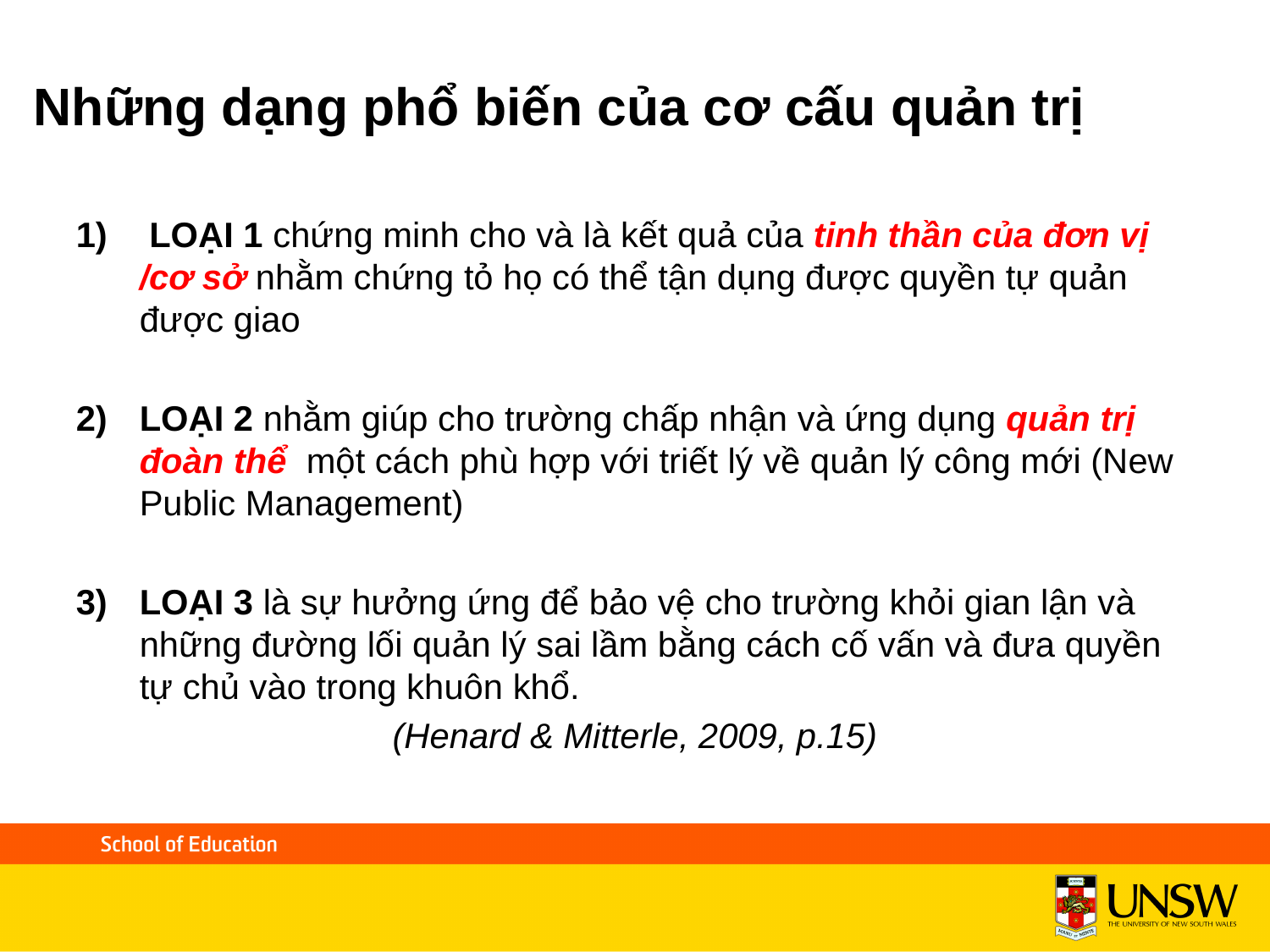

# Những dạng phổ biến của cơ cấu quản trị
 LOẠI 1 chứng minh cho và là kết quả của tinh thần của đơn vị /cơ sở nhằm chứng tỏ họ có thể tận dụng được quyền tự quản được giao

LOẠI 2 nhằm giúp cho trường chấp nhận và ứng dụng quản trị đoàn thể  một cách phù hợp với triết lý về quản lý công mới (New Public Management)

LOẠI 3 là sự hưởng ứng để bảo vệ cho trường khỏi gian lận và những đường lối quản lý sai lầm bằng cách cố vấn và đưa quyền tự chủ vào trong khuôn khổ.
(Henard & Mitterle, 2009, p.15)